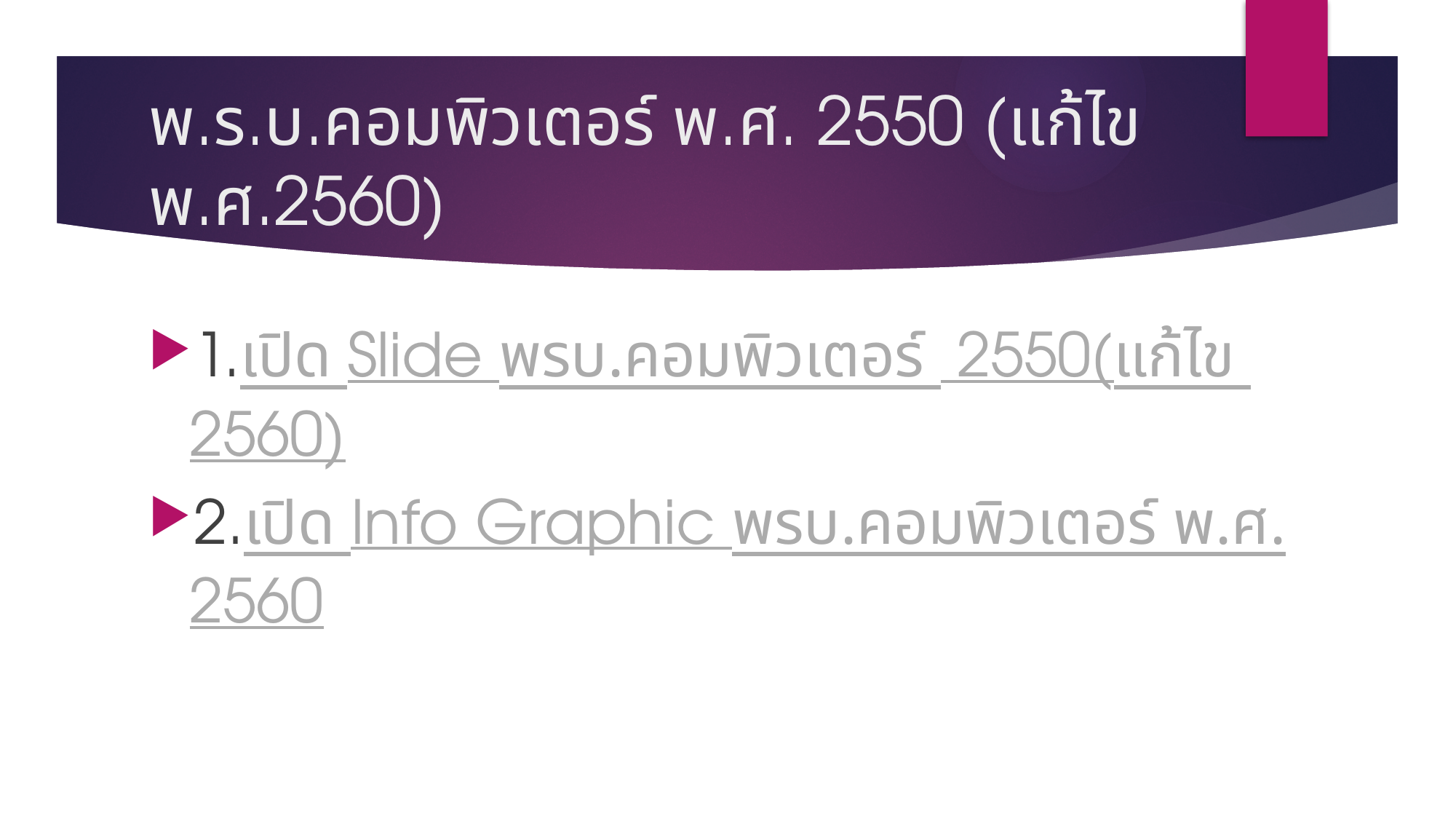

# พ.ร.บ.คอมพิวเตอร์ พ.ศ. 2550 (แก้ไข พ.ศ.2560)
1.เปิด Slide พรบ.คอมพิวเตอร์  2550(แก้ไข 2560)
2.เปิด Info Graphic พรบ.คอมพิวเตอร์ พ.ศ.2560